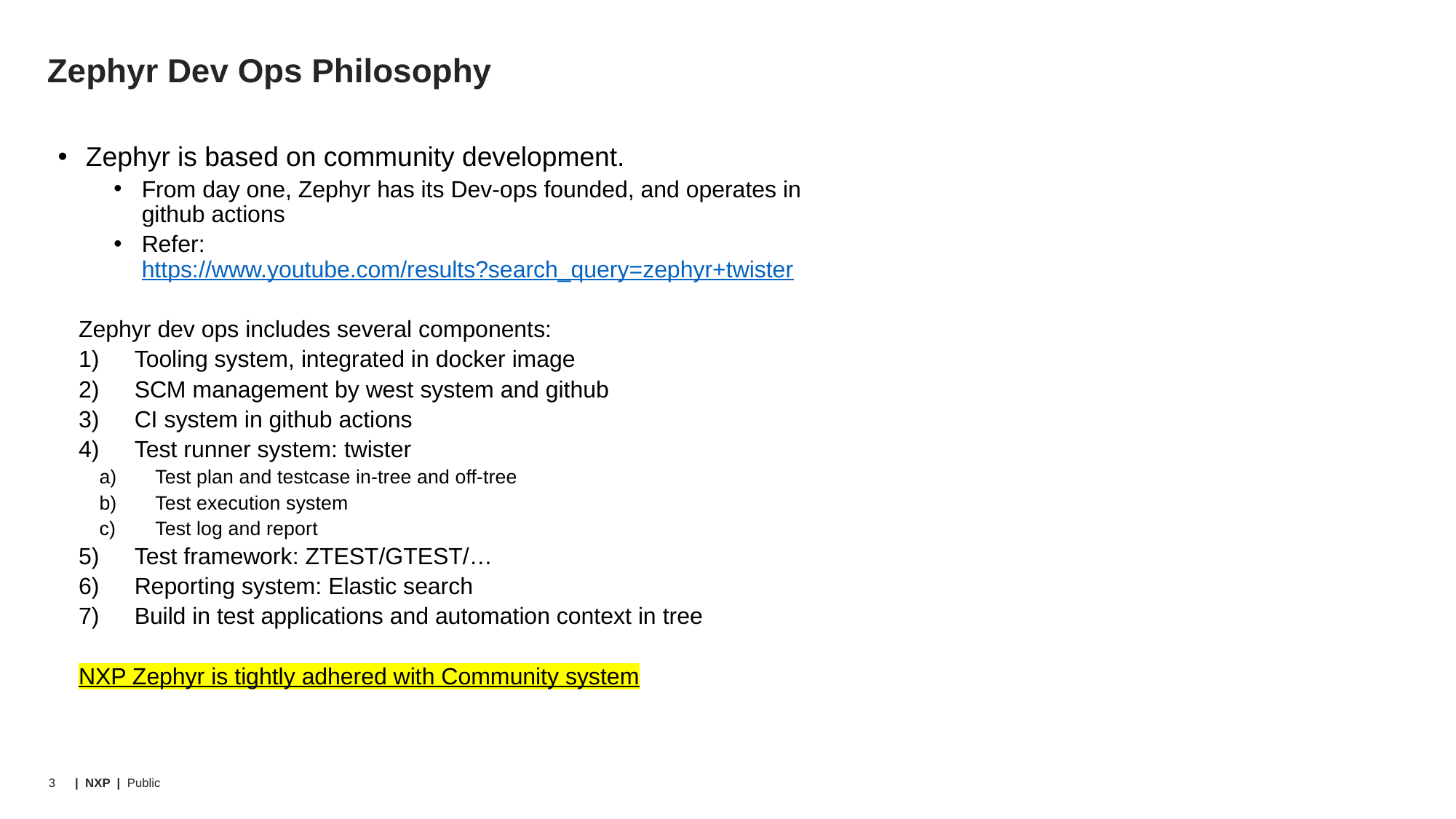

# Zephyr Dev Ops Philosophy
Zephyr is based on community development.
From day one, Zephyr has its Dev-ops founded, and operates in github actions
Refer: https://www.youtube.com/results?search_query=zephyr+twister

Zephyr dev ops includes several components:
Tooling system, integrated in docker image
SCM management by west system and github
CI system in github actions
Test runner system: twister
Test plan and testcase in-tree and off-tree
Test execution system
Test log and report
Test framework: ZTEST/GTEST/…
Reporting system: Elastic search
Build in test applications and automation context in tree

NXP Zephyr is tightly adhered with Community system